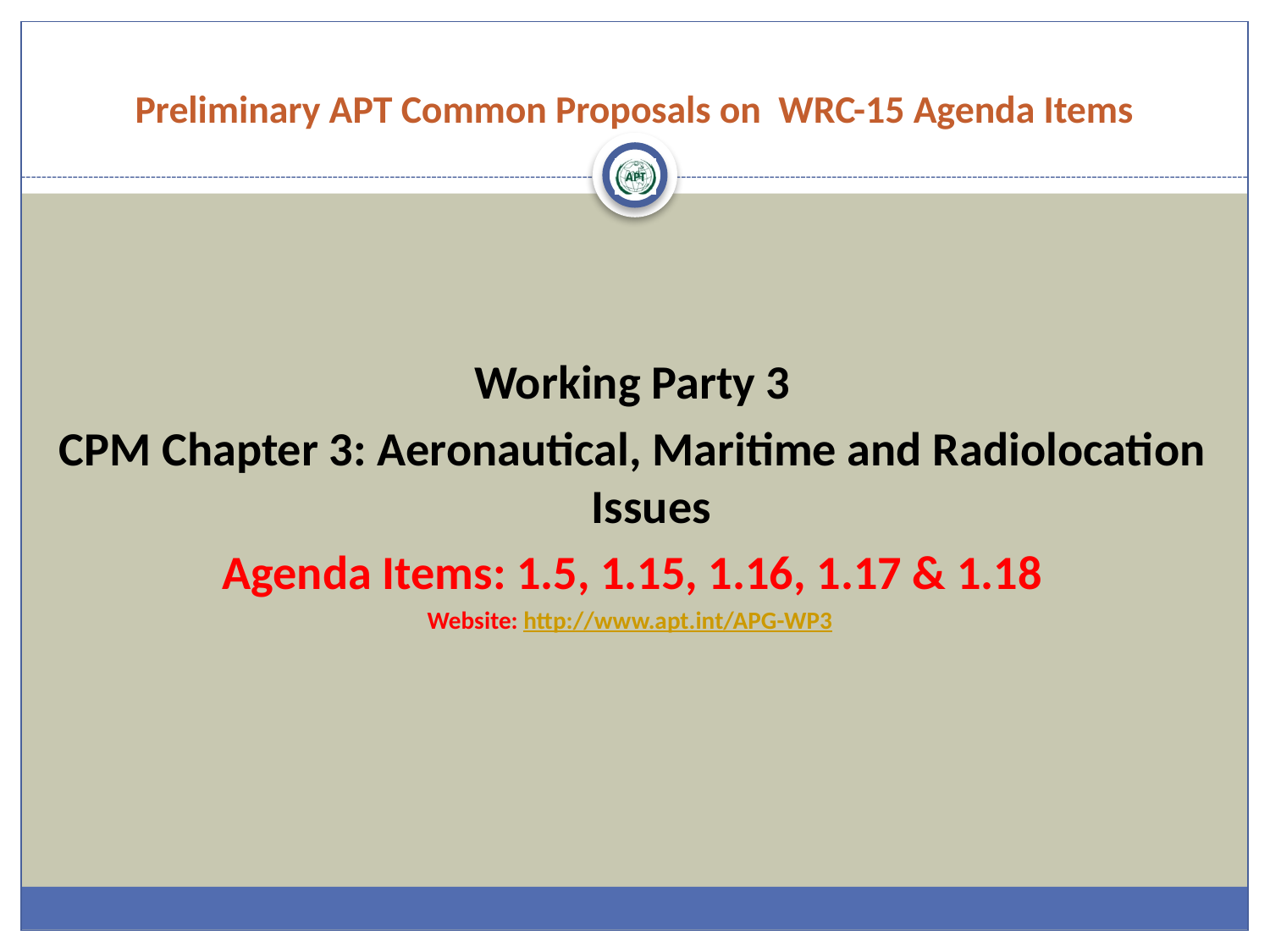

# Preliminary APT Common Proposals on  WRC-15 Agenda Items

Working Party 3
CPM Chapter 3: Aeronautical, Maritime and Radiolocation Issues
Agenda Items: 1.5, 1.15, 1.16, 1.17 & 1.18
Website: http://www.apt.int/APG-WP3